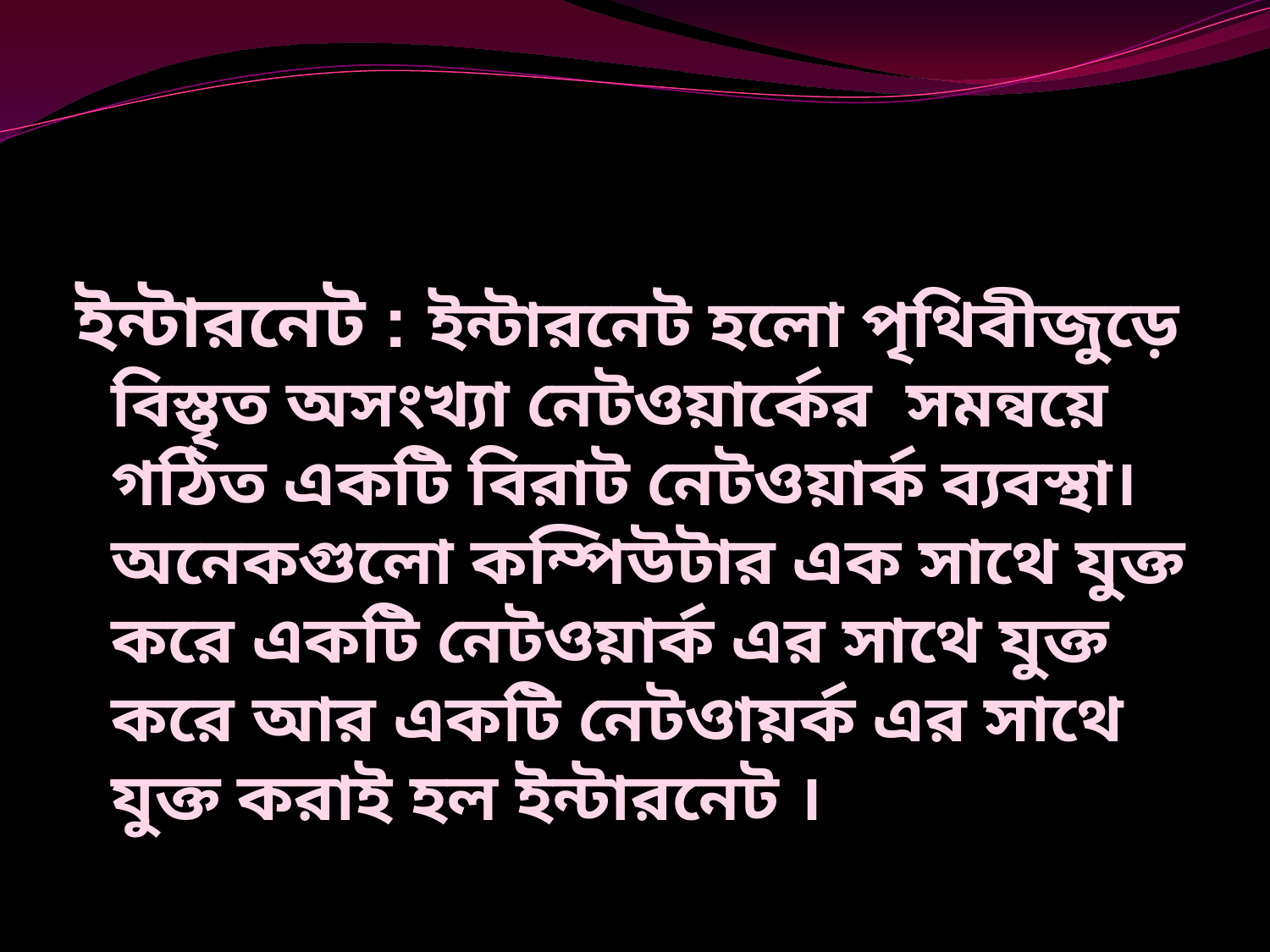

ইন্টারনেট : ইন্টারনেট হলো পৃথিবীজুড়ে বিস্তৃত অসংখ্যা নেটওয়ার্কের  সমন্বয়ে গঠিত একটি বিরাট নেটওয়ার্ক ব্যবস্থা। অনেকগুলো কম্পিউটার এক সাথে যুক্ত করে একটি নেটওয়ার্ক এর সাথে যুক্ত করে আর একটি নেটওায়র্ক এর সাথে যুক্ত করাই হল ইন্টারনেট ।